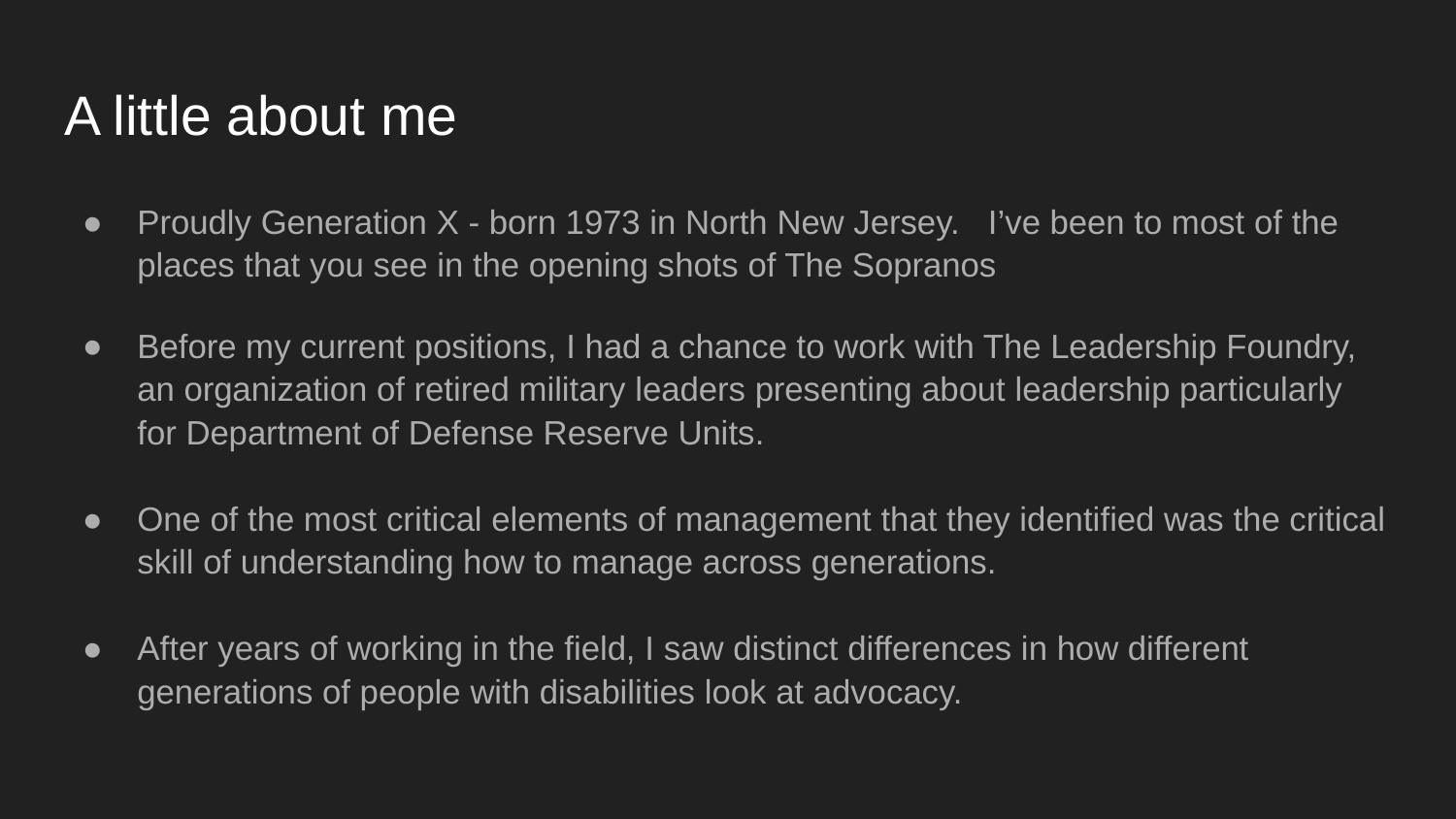

# A little about me
Proudly Generation X - born 1973 in North New Jersey.   I’ve been to most of the places that you see in the opening shots of The Sopranos
Before my current positions, I had a chance to work with The Leadership Foundry, an organization of retired military leaders presenting about leadership particularly for Department of Defense Reserve Units.
One of the most critical elements of management that they identified was the critical skill of understanding how to manage across generations.
After years of working in the field, I saw distinct differences in how different generations of people with disabilities look at advocacy.